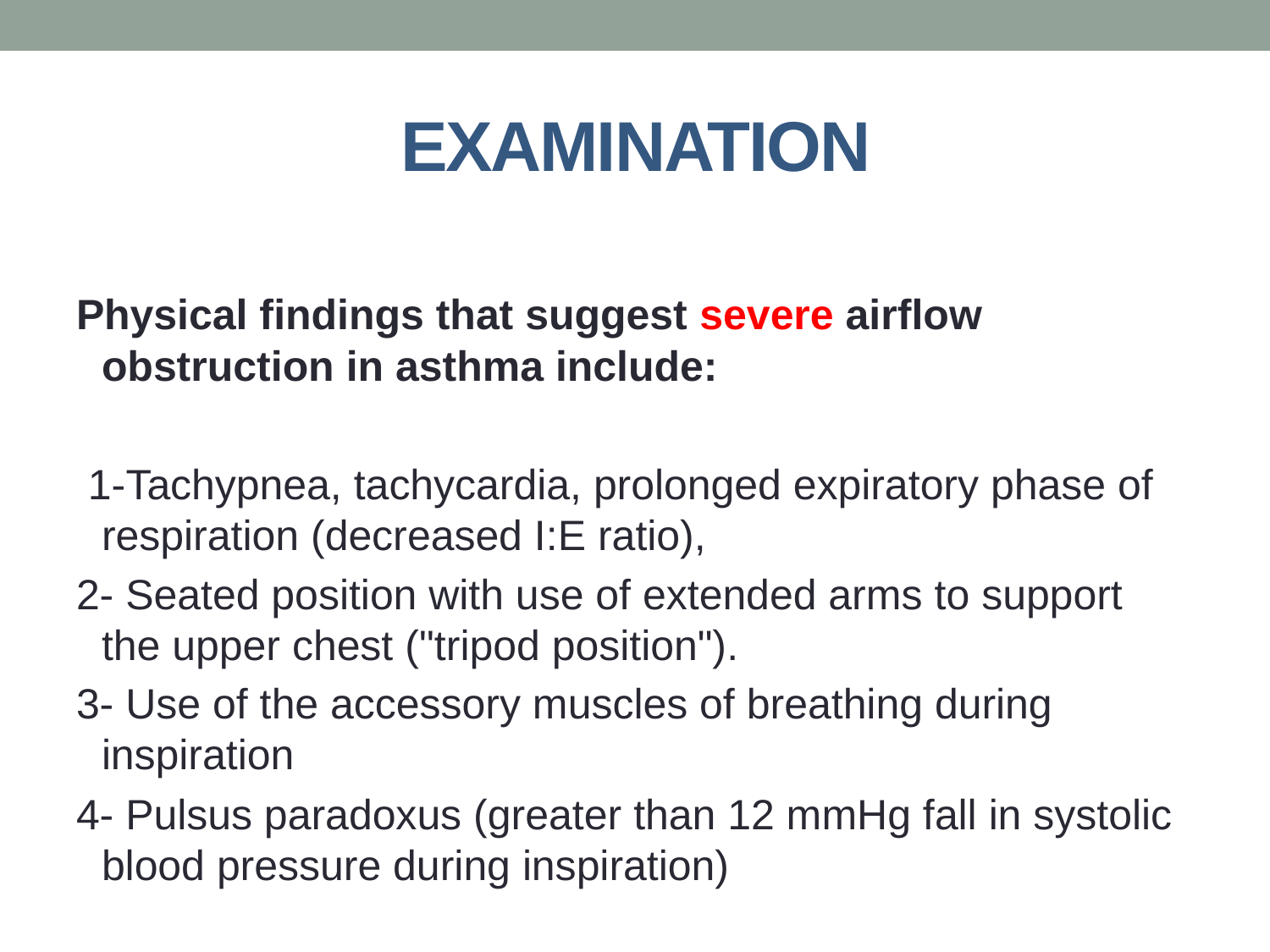

# EXAMINATION

Physical findings that suggest severe airflow obstruction in asthma include:

 1-Tachypnea, tachycardia, prolonged expiratory phase of respiration (decreased I:E ratio),
2- Seated position with use of extended arms to support the upper chest ("tripod position").
3- Use of the accessory muscles of breathing during inspiration
4- Pulsus paradoxus (greater than 12 mmHg fall in systolic blood pressure during inspiration)